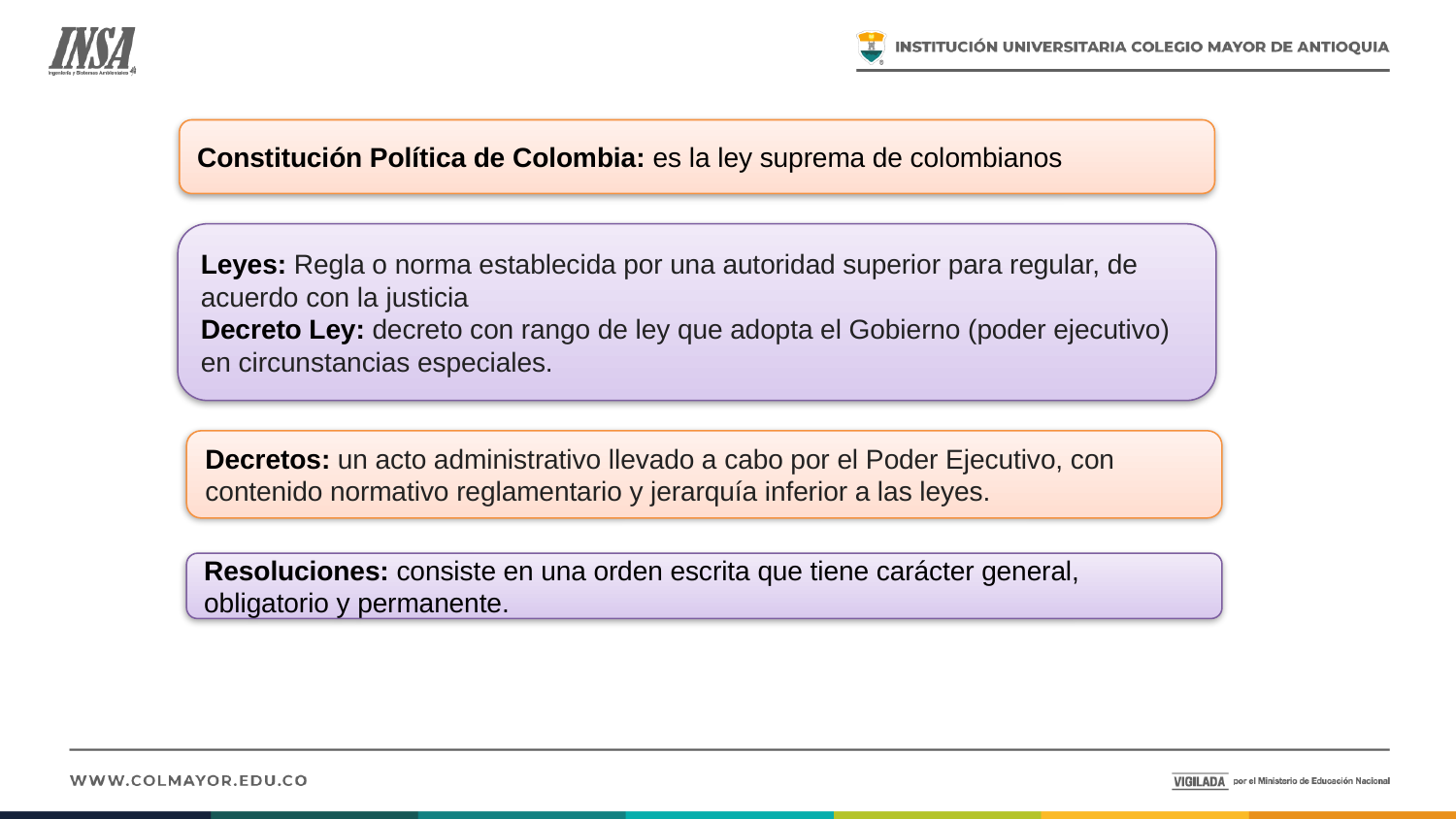

Constitución Política de Colombia: es la ley suprema de colombianos
Leyes: Regla o norma establecida por una autoridad superior para regular, de acuerdo con la justicia
Decreto Ley: decreto con rango de ley que adopta el Gobierno (poder ejecutivo) en circunstancias especiales.
Decretos: un acto administrativo llevado a cabo por el Poder Ejecutivo, con contenido normativo reglamentario y jerarquía inferior a las leyes.
Resoluciones: consiste en una orden escrita que tiene carácter general, obligatorio y permanente.